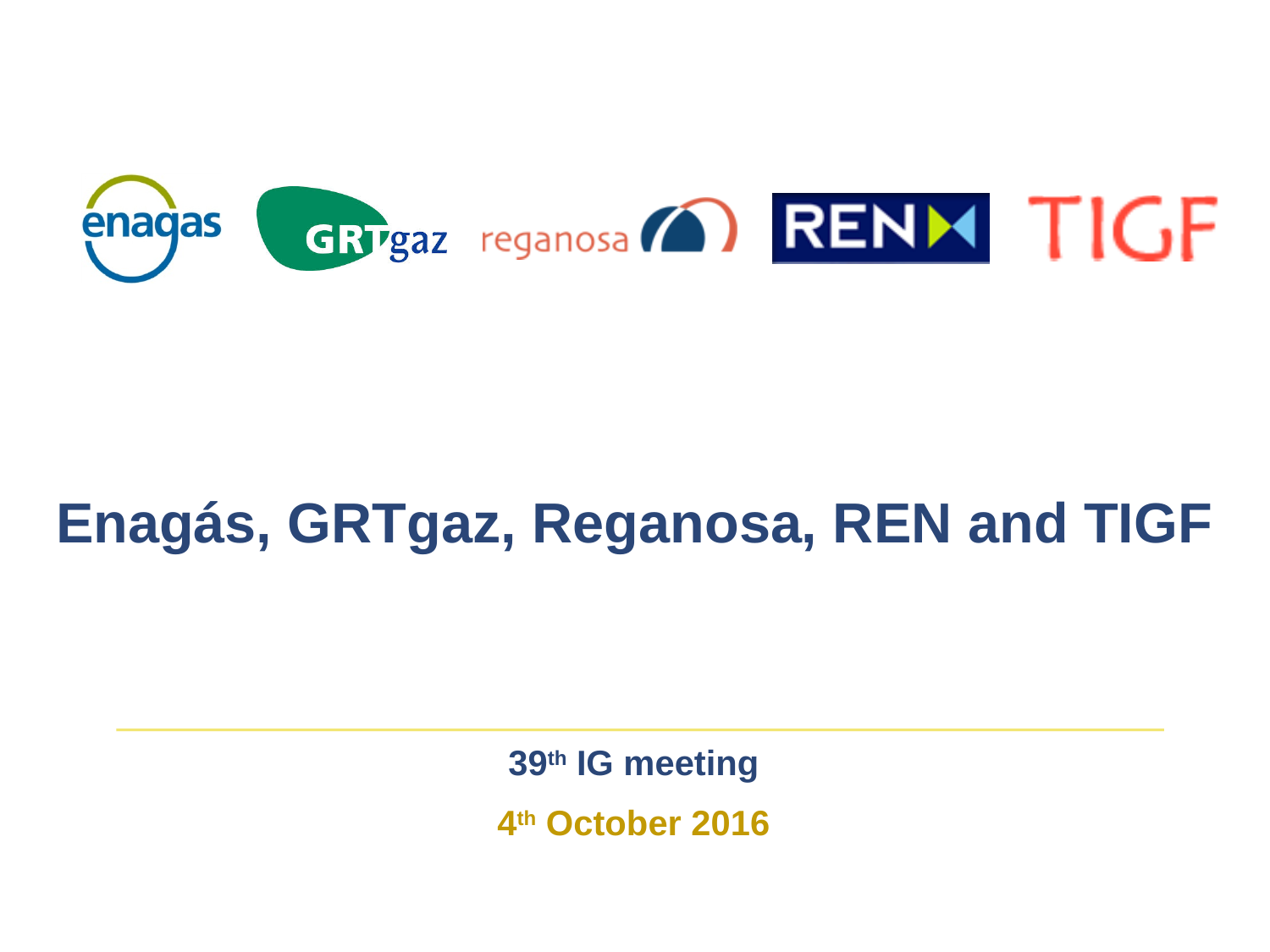

Enagás, GRTgaz, Reganosa, REN and TIGF
#
39th IG meeting
4th October 2016